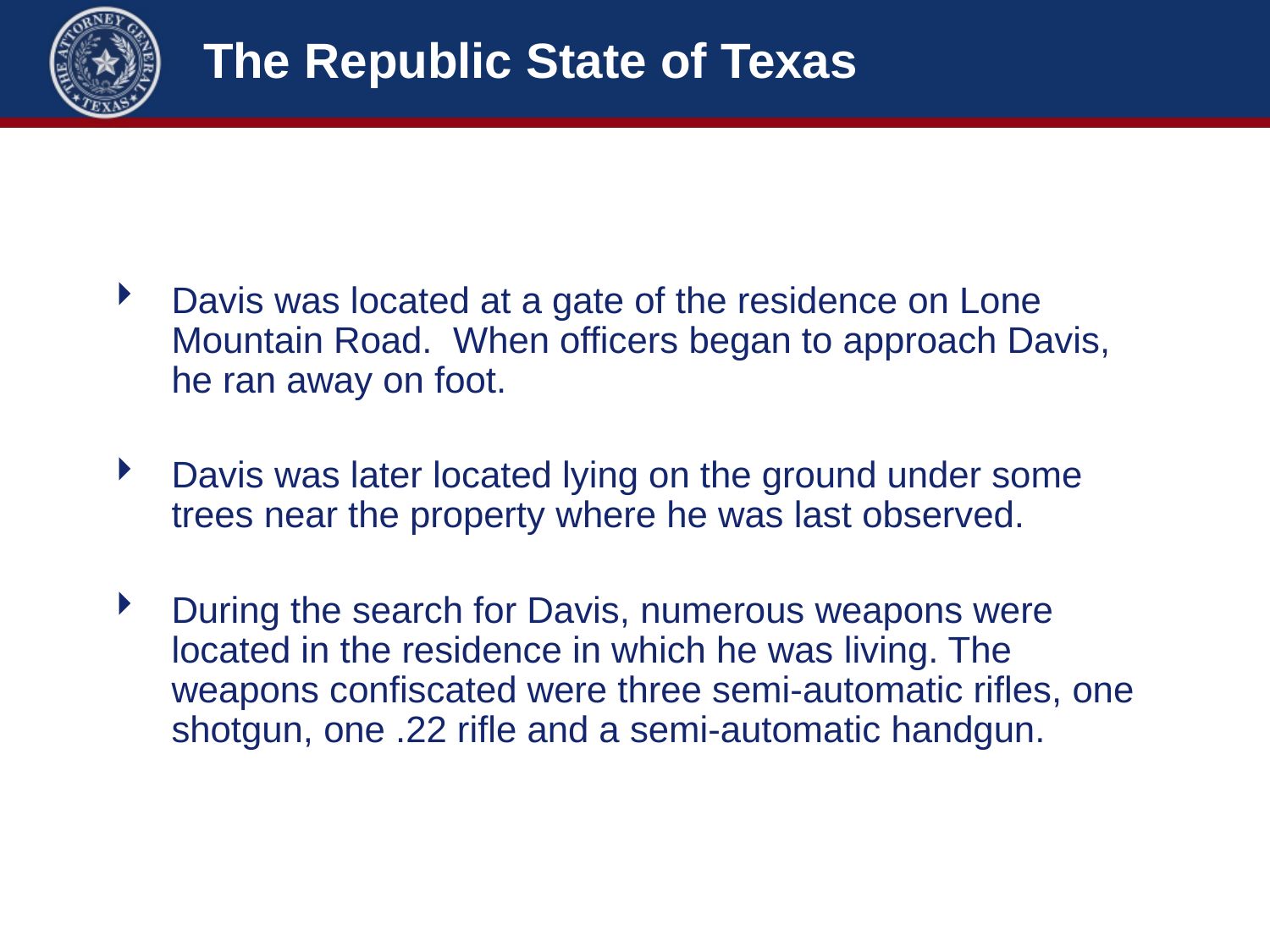

# The Republic State of Texas
Davis was located at a gate of the residence on Lone Mountain Road.  When officers began to approach Davis, he ran away on foot.

Davis was later located lying on the ground under some trees near the property where he was last observed.

During the search for Davis, numerous weapons were located in the residence in which he was living. The weapons confiscated were three semi-automatic rifles, one shotgun, one .22 rifle and a semi-automatic handgun.